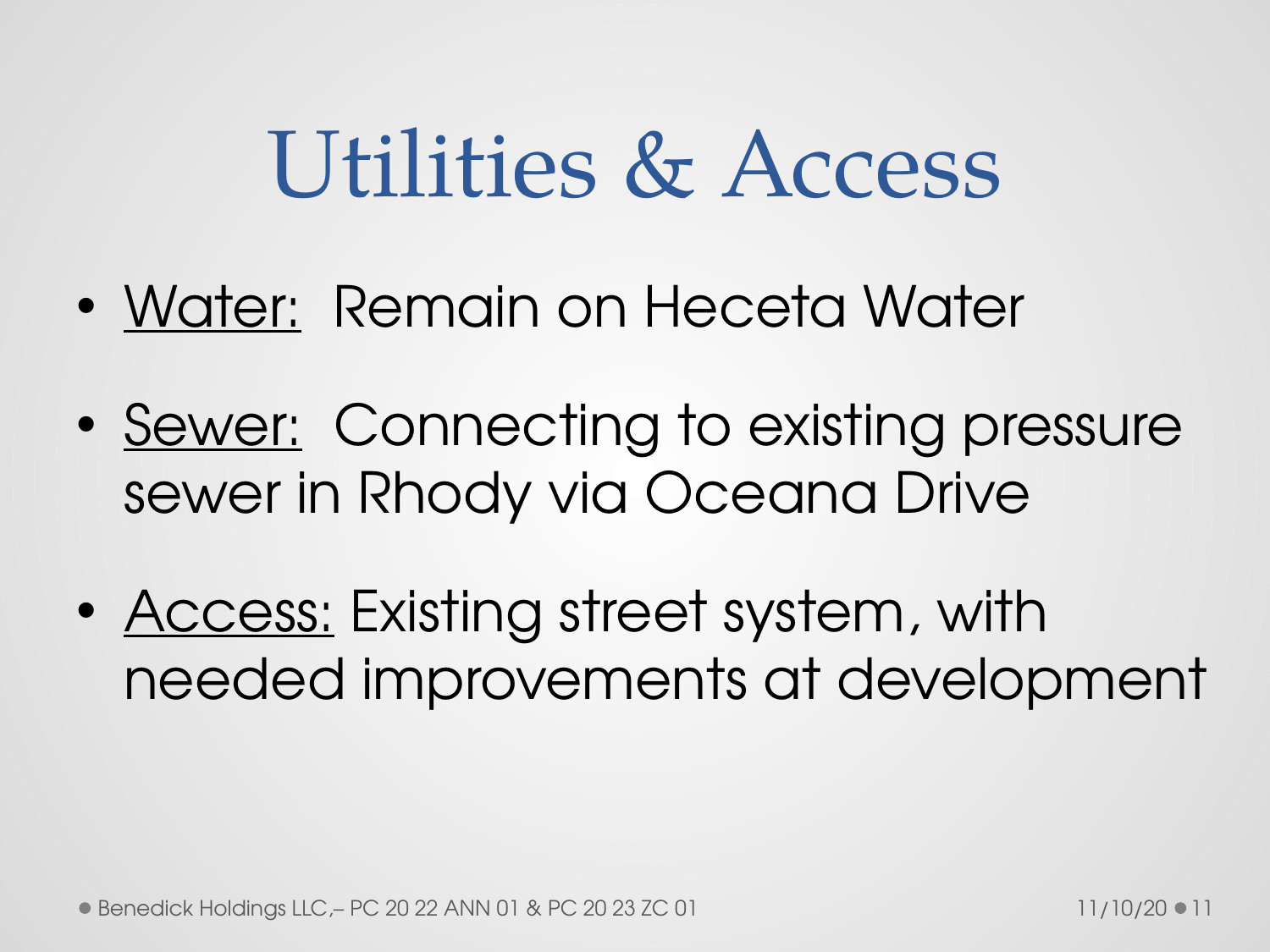

# Utilities & Access
Water:  Remain on Heceta Water

Sewer:  Connecting to existing pressure sewer in Rhody via Oceana Drive

Access: Existing street system, with needed improvements at development
Benedick Holdings LLC,– PC 20 22 ANN 01 & PC 20 23 ZC 01
11/10/20
11